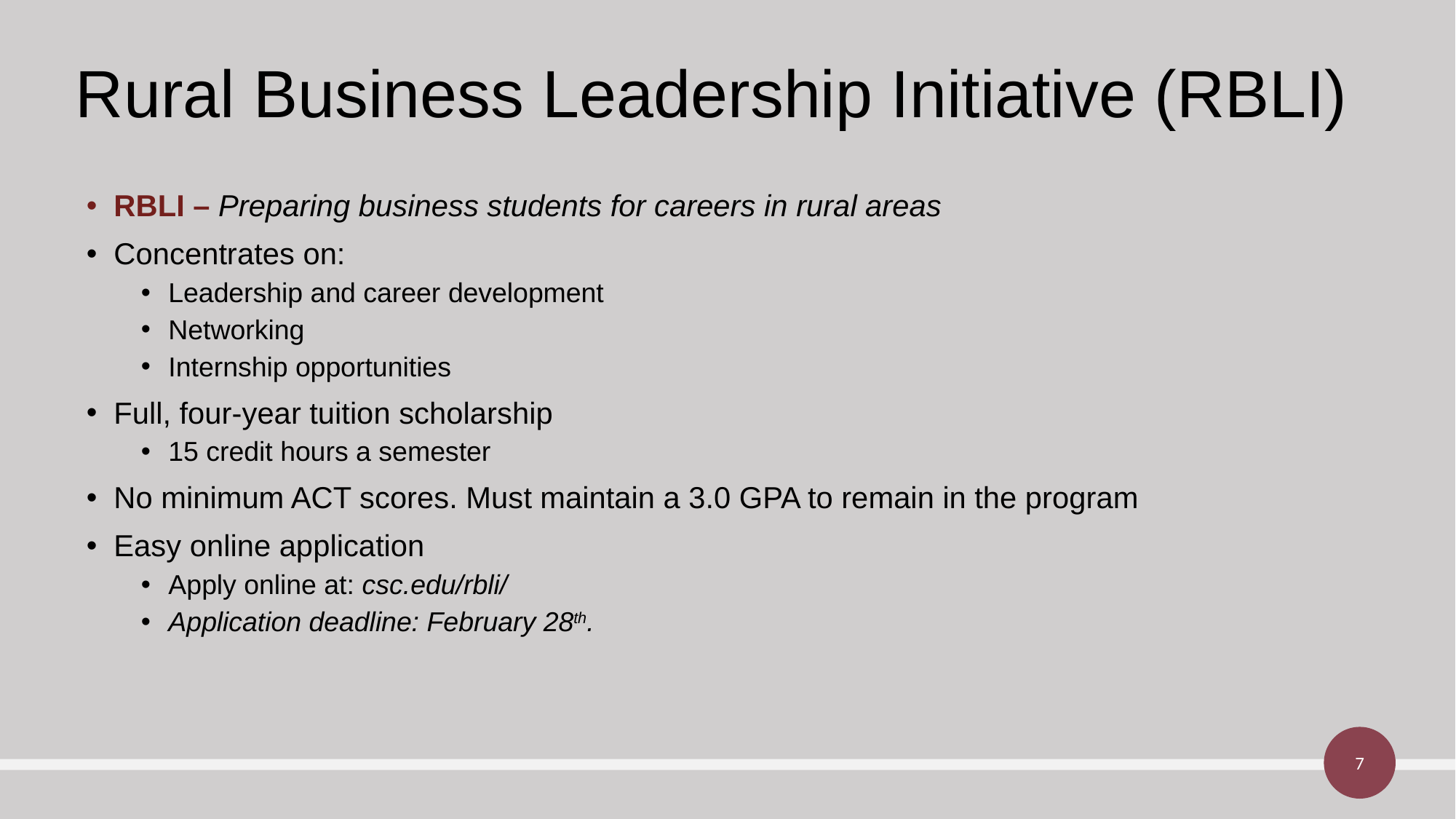

# Rural Business Leadership Initiative (RBLI)
RBLI – Preparing business students for careers in rural areas
Concentrates on:
Leadership and career development
Networking
Internship opportunities
Full, four-year tuition scholarship
15 credit hours a semester
No minimum ACT scores. Must maintain a 3.0 GPA to remain in the program
Easy online application
Apply online at: csc.edu/rbli/
Application deadline: February 28th.